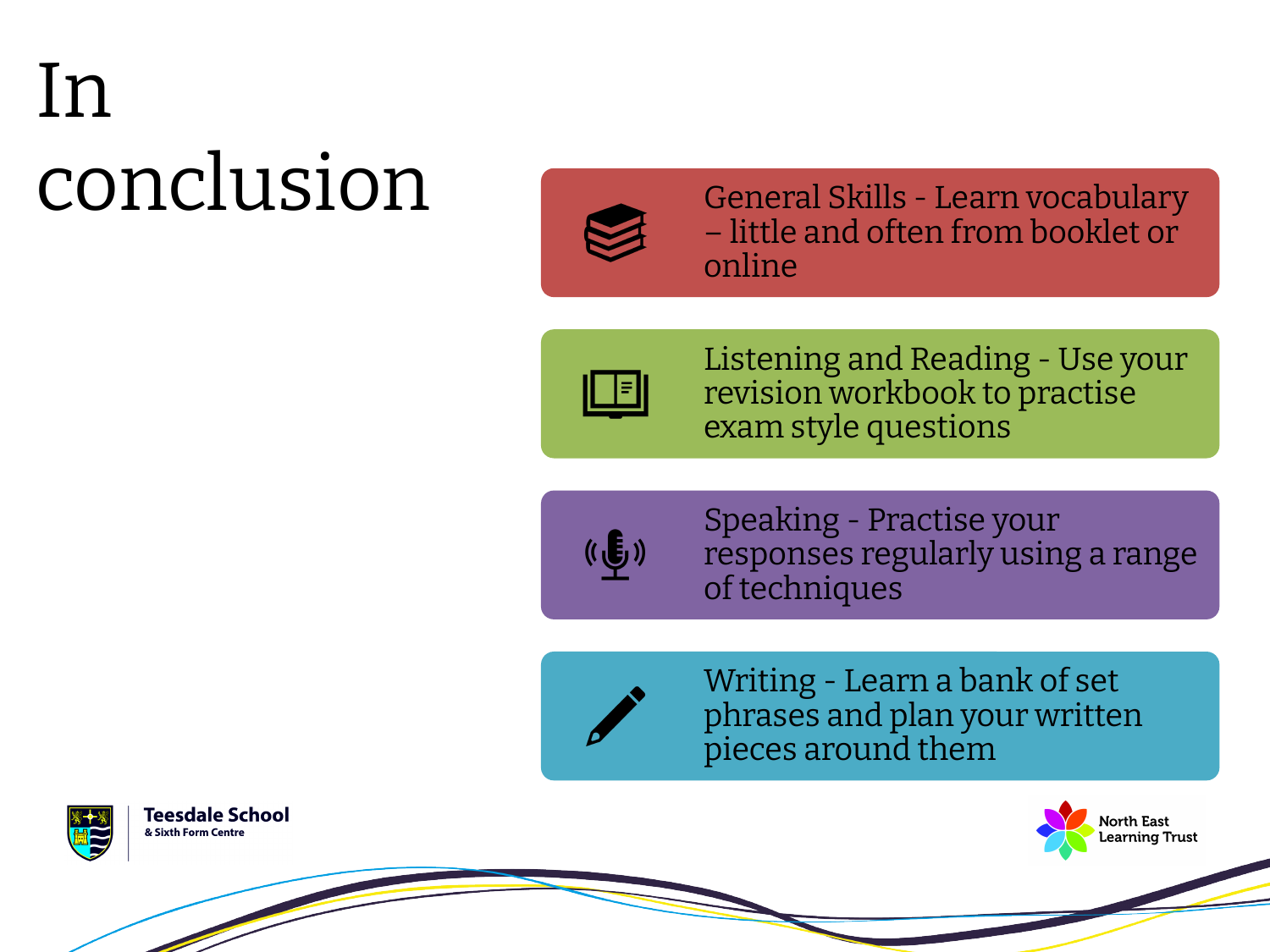

In conclusion
#
General Skills - Learn vocabulary – little and often from booklet or online
Listening and Reading - Use your revision workbook to practise exam style questions
Speaking - Practise your responses regularly using a range of techniques
Writing - Learn a bank of set phrases and plan your written pieces around them